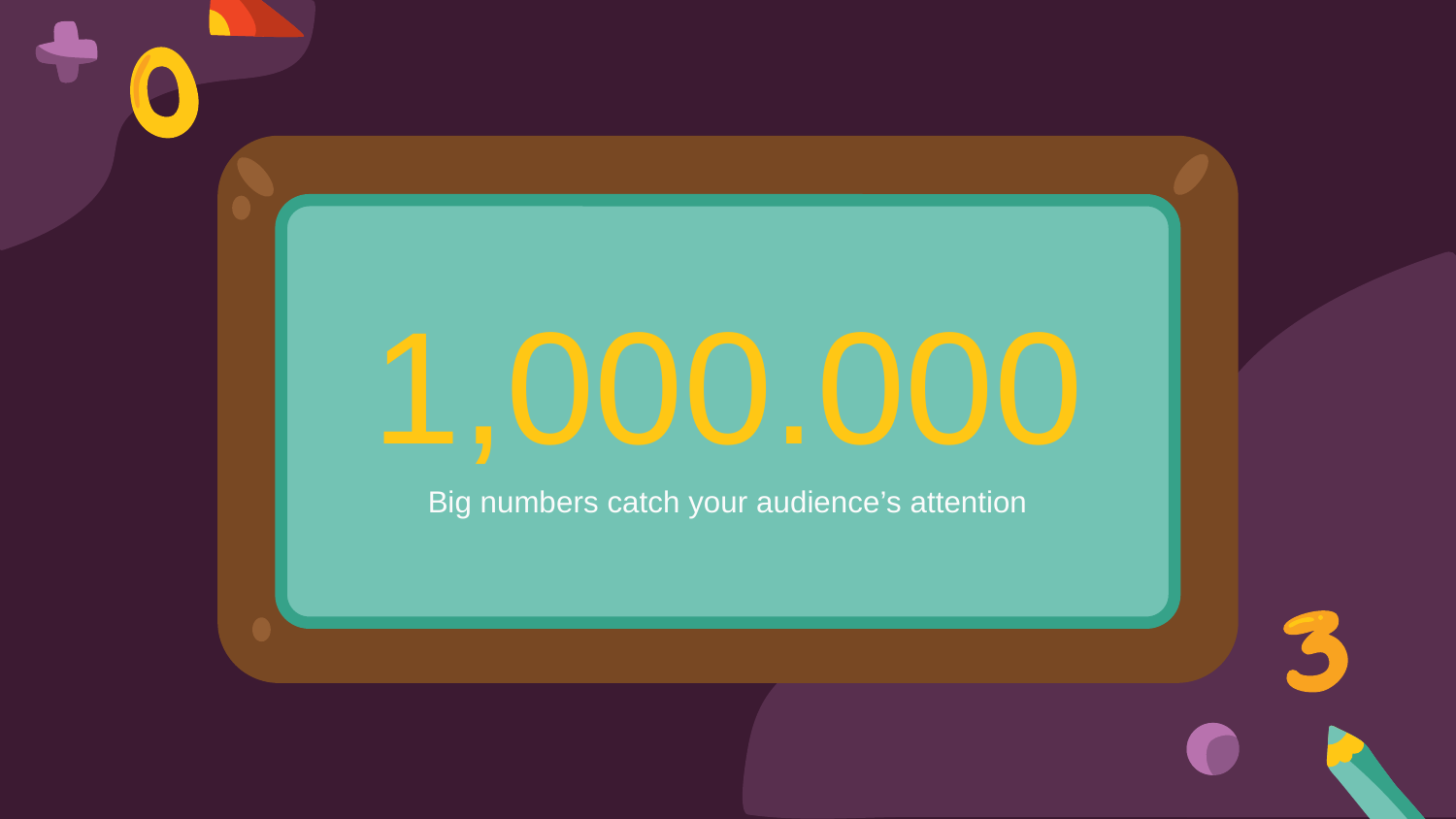

# 1,000.000
Big numbers catch your audience’s attention